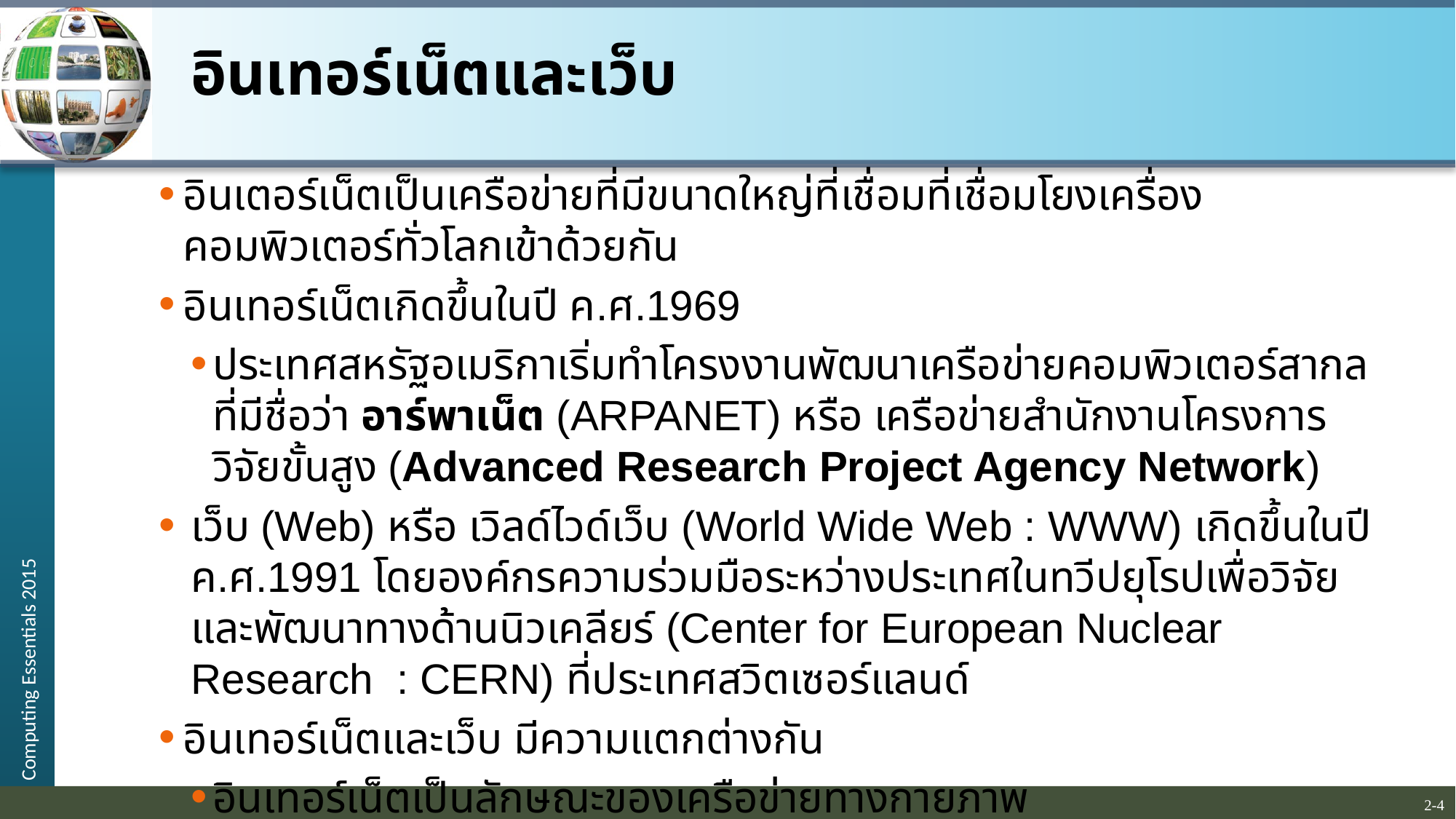

# อินเทอร์เน็ตและเว็บ
อินเตอร์เน็ตเป็นเครือข่ายที่มีขนาดใหญ่ที่เชื่อมที่เชื่อมโยงเครื่องคอมพิวเตอร์ทั่วโลกเข้าด้วยกัน
อินเทอร์เน็ตเกิดขึ้นในปี ค.ศ.1969
ประเทศสหรัฐอเมริกาเริ่มทำโครงงานพัฒนาเครือข่ายคอมพิวเตอร์สากลที่มีชื่อว่า อาร์พาเน็ต (ARPANET) หรือ เครือข่ายสำนักงานโครงการวิจัยขั้นสูง (Advanced Research Project Agency Network)
เว็บ (Web) หรือ เวิลด์ไวด์เว็บ (World Wide Web : WWW) เกิดขึ้นในปี ค.ศ.1991 โดยองค์กรความร่วมมือระหว่างประเทศในทวีปยุโรปเพื่อวิจัยและพัฒนาทางด้านนิวเคลียร์ (Center for European Nuclear Research  : CERN) ที่ประเทศสวิตเซอร์แลนด์
อินเทอร์เน็ตและเว็บ มีความแตกต่างกัน
อินเทอร์เน็ตเป็นลักษณะของเครือข่ายทางกายภาพ
เว็บจะมีลักษณะเป็นส่วนติดต่อกับผู้ใช้แบบสื่อมัลติมีเดียที่ทำให้เข้าถึงทรัพยากรที่มีอยู่บนอินเทอร์เน็ตได้